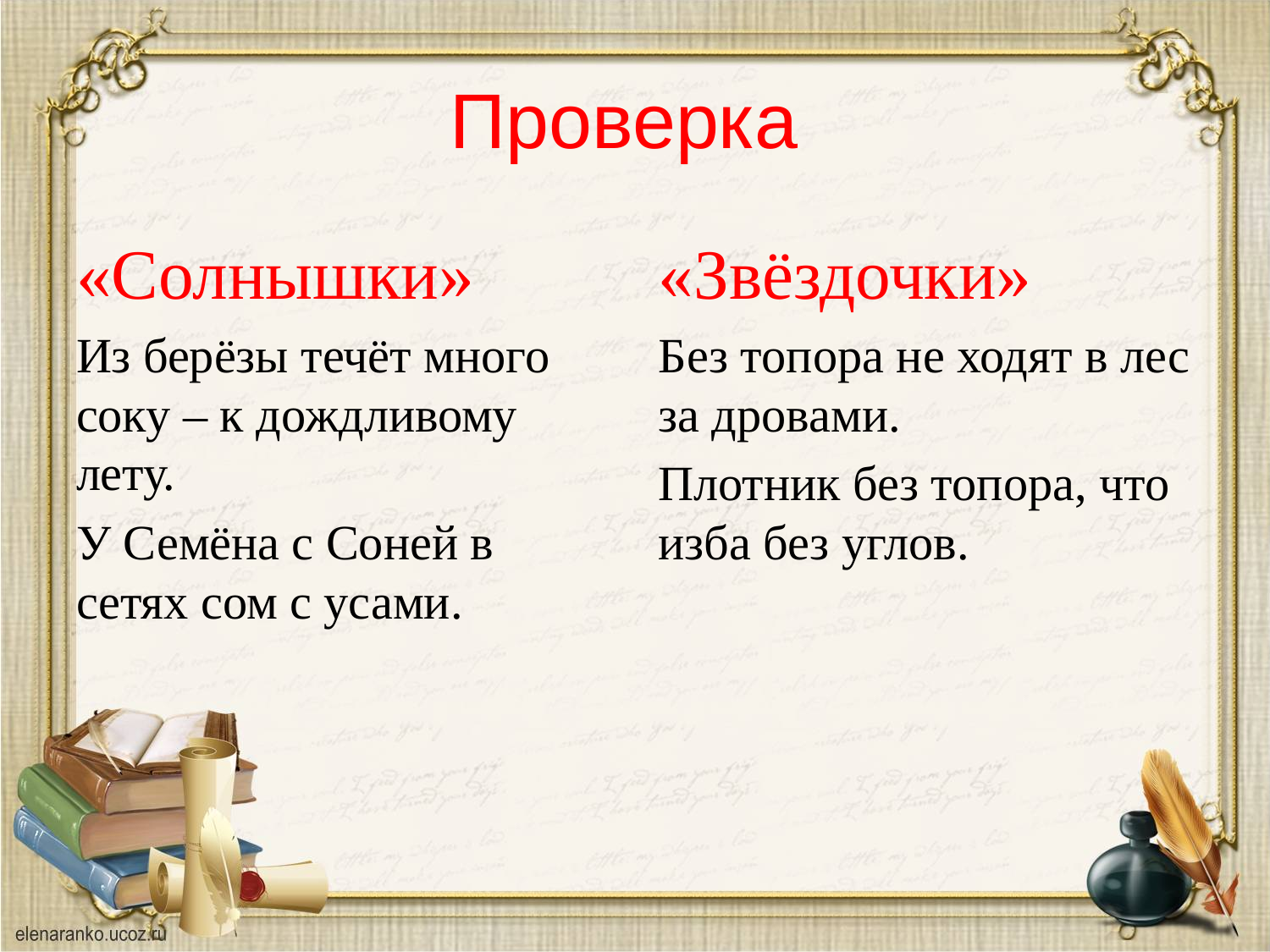

# Проверка
«Солнышки»
Из берёзы течёт много соку – к дождливому лету.
У Семёна с Соней в сетях сом с усами.
«Звёздочки»
Без топора не ходят в лес за дровами.
Плотник без топора, что изба без углов.